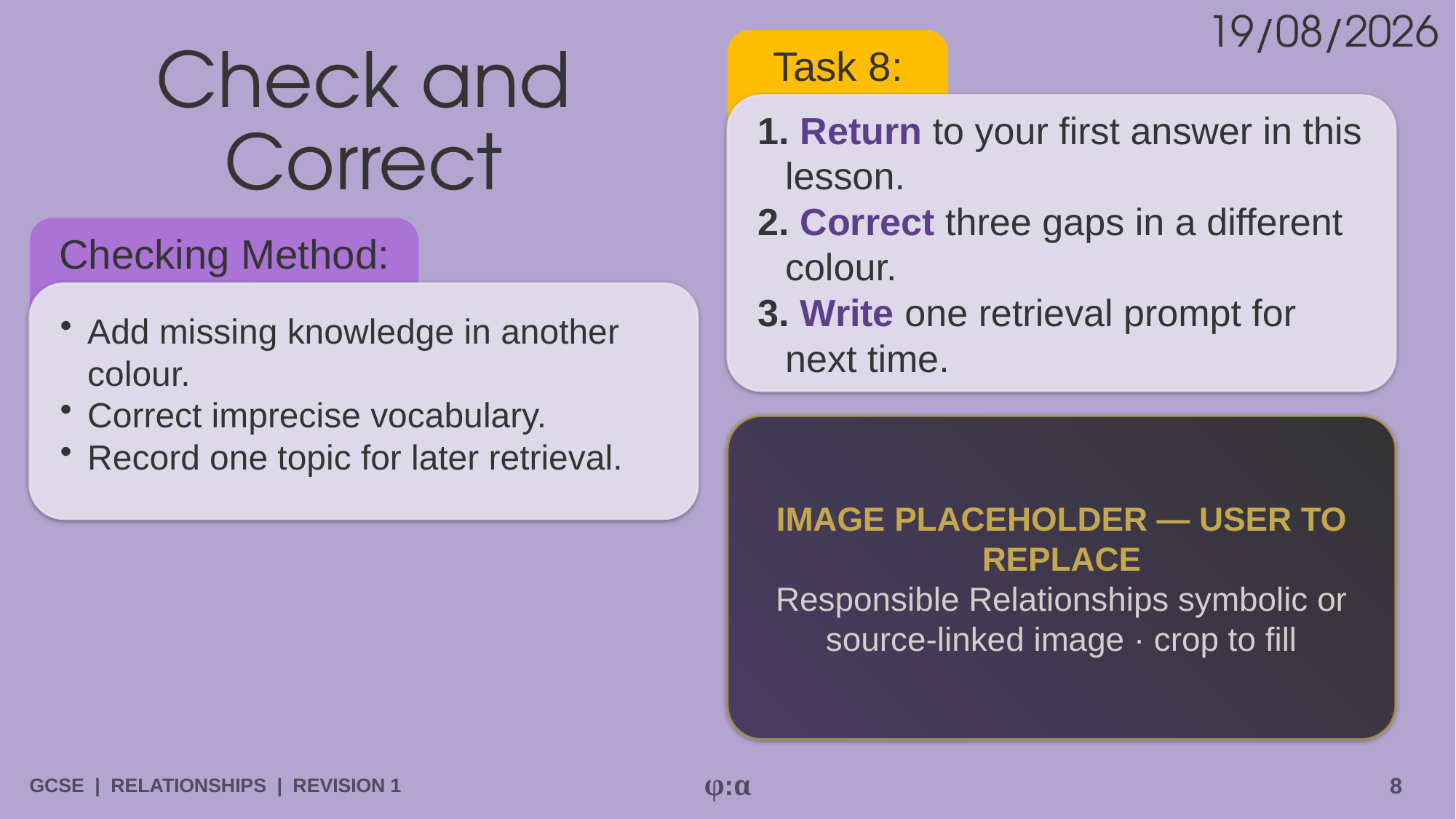

19/08/2026
# Check and Correct
Task 8:
1. Return to your first answer in this lesson.
2. Correct three gaps in a different colour.
3. Write one retrieval prompt for next time.
Checking Method:
​Add missing knowledge in another colour.
​Correct imprecise vocabulary.
​Record one topic for later retrieval.
IMAGE PLACEHOLDER — USER TO REPLACE
Responsible Relationships symbolic or source-linked image · crop to fill
GCSE  |  RELATIONSHIPS  |  REVISION 1
φ:α
8